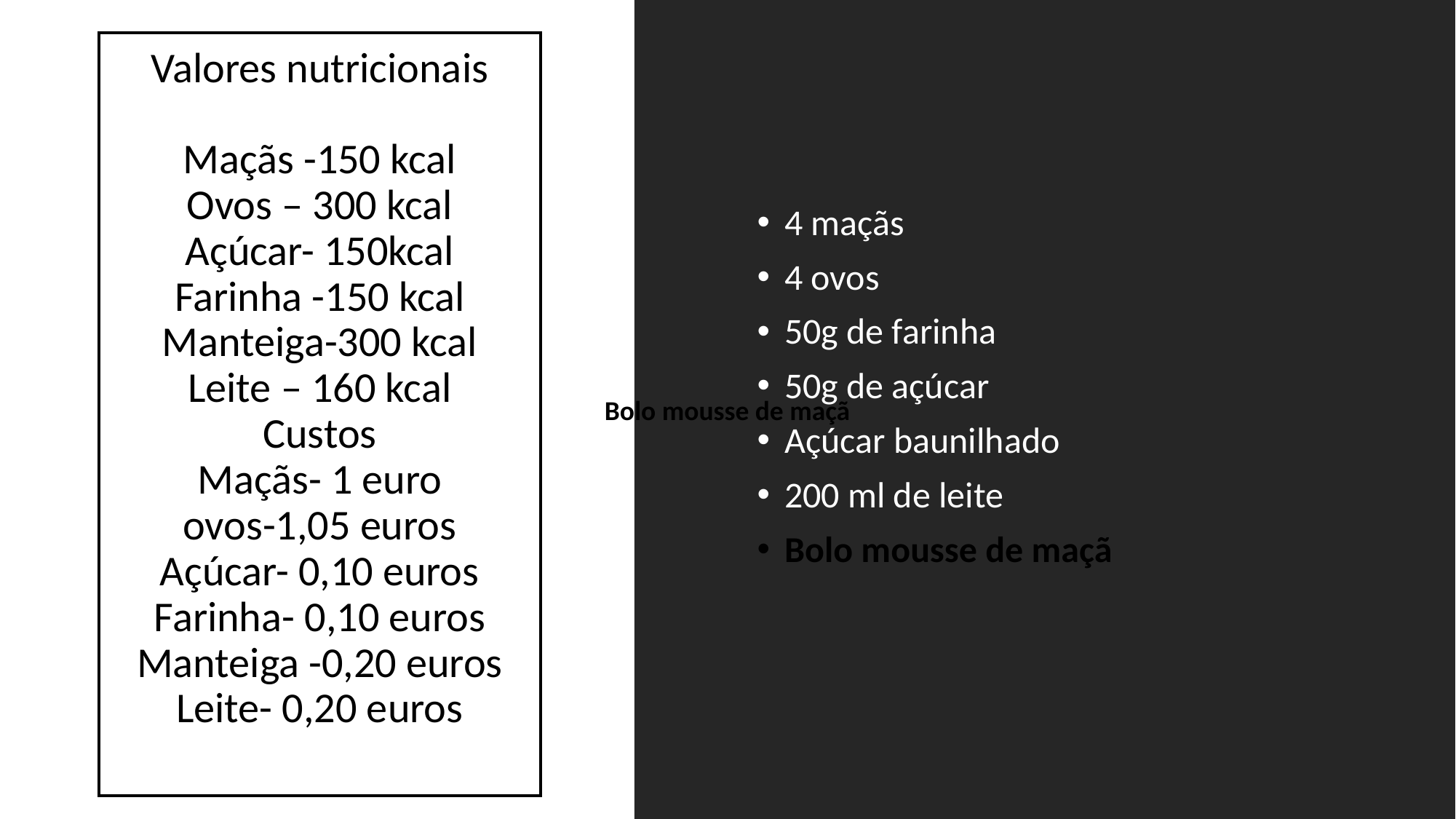

# Valores nutricionais Maçãs -150 kcal Ovos – 300 kcal Açúcar- 150kcal Farinha -150 kcal Manteiga-300 kcal Leite – 160 kcal Custos Maçãs- 1 euro ovos-1,05 euros Açúcar- 0,10 euros Farinha- 0,10 euros Manteiga -0,20 euros Leite- 0,20 euros
4 maçãs
4 ovos
50g de farinha
50g de açúcar
Açúcar baunilhado
200 ml de leite
Bolo mousse de maçã

Bolo mousse de maçã